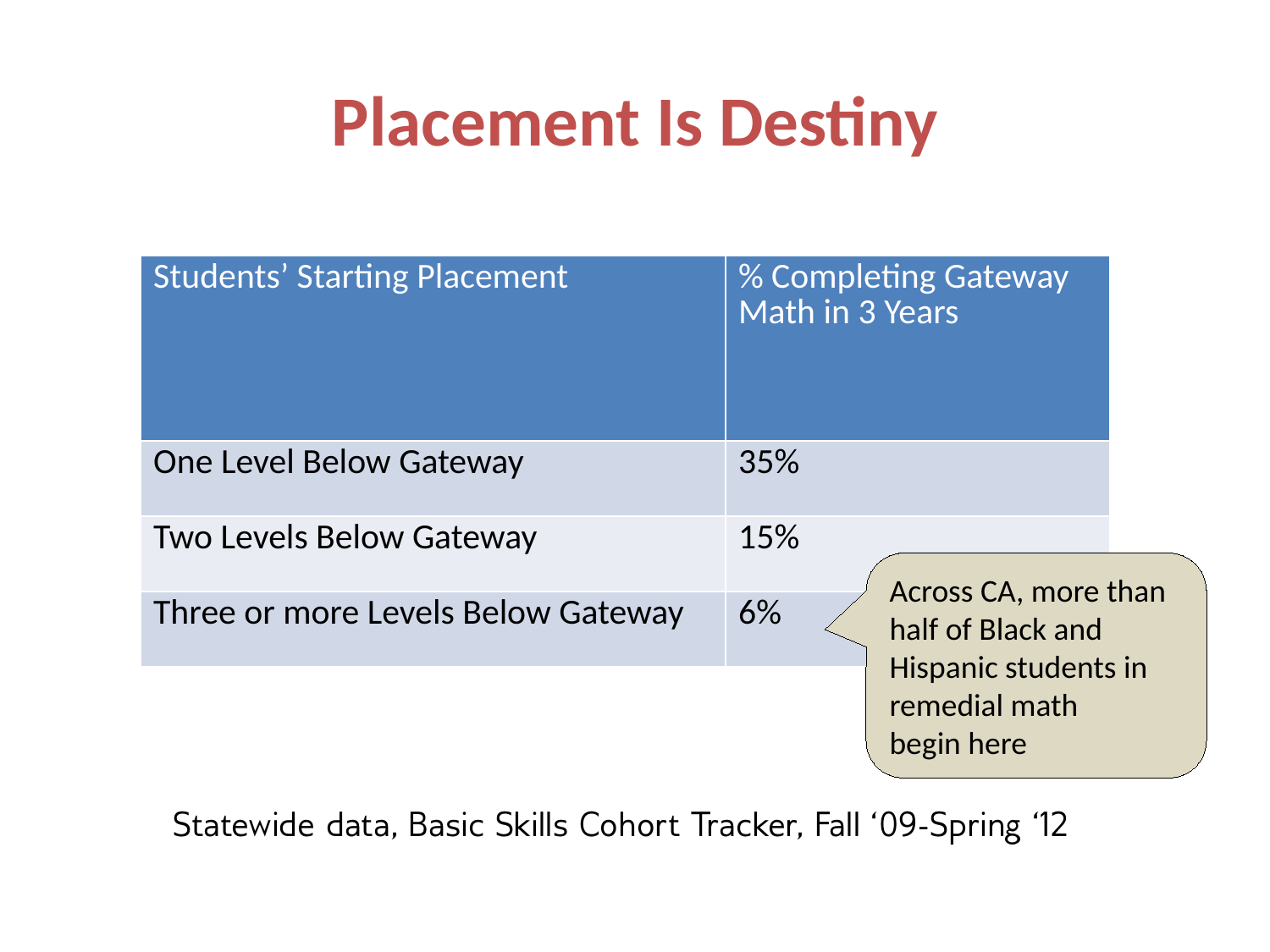

# Placement Is Destiny

| Students’ Starting Placement | % Completing Gateway Math in 3 Years |
| --- | --- |
| One Level Below Gateway | 35% |
| Two Levels Below Gateway | 15% |
| Three or more Levels Below Gateway | 6% |
Across CA, more than half of Black and Hispanic students in remedial math
begin here
Statewide data, Basic Skills Cohort Tracker, Fall ‘09-Spring ‘12